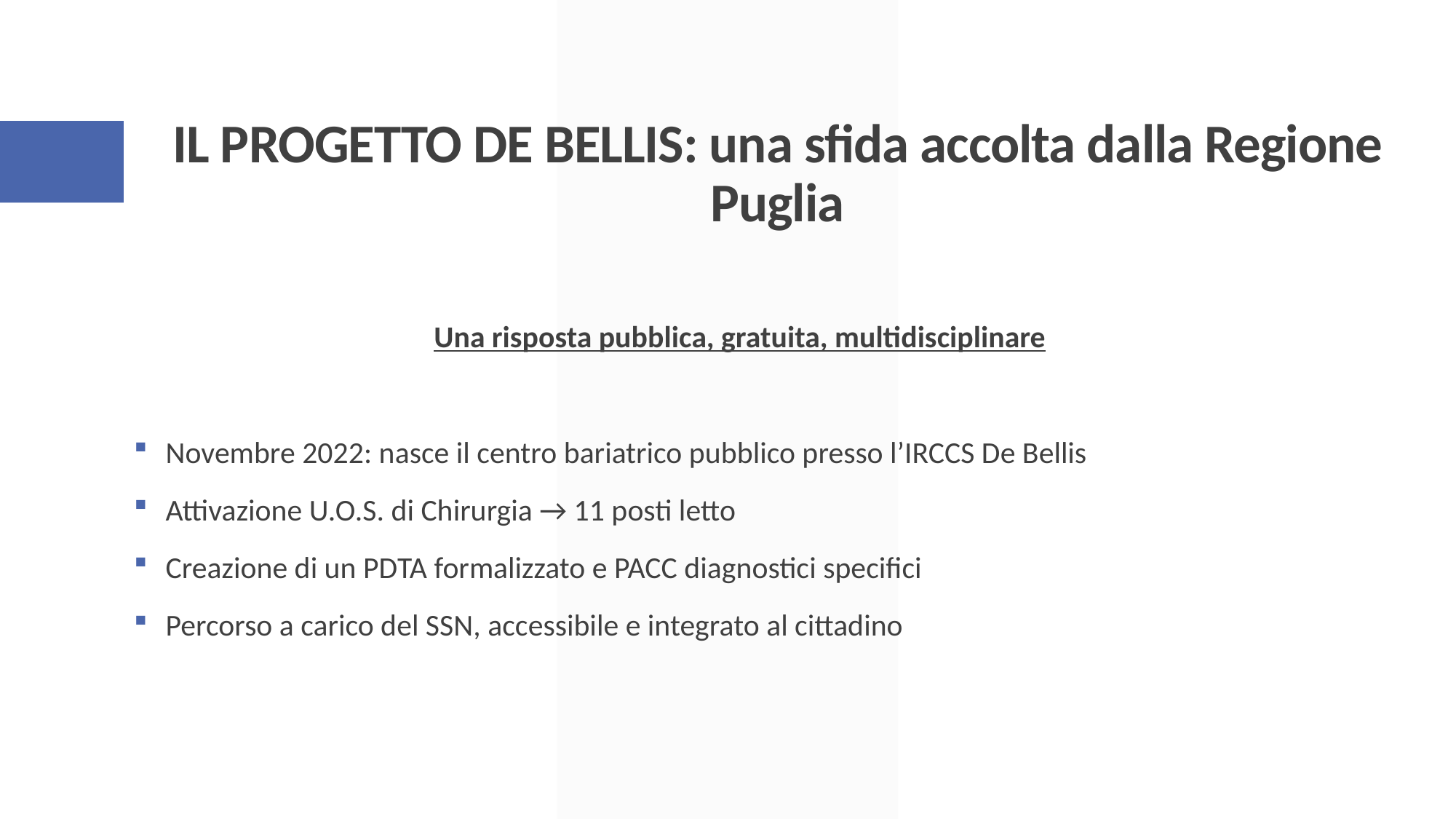

# IL PROGETTO DE BELLIS: una sfida accolta dalla Regione Puglia
Una risposta pubblica, gratuita, multidisciplinare

Novembre 2022: nasce il centro bariatrico pubblico presso l’IRCCS De Bellis
Attivazione U.O.S. di Chirurgia → 11 posti letto
Creazione di un PDTA formalizzato e PACC diagnostici specifici
Percorso a carico del SSN, accessibile e integrato al cittadino